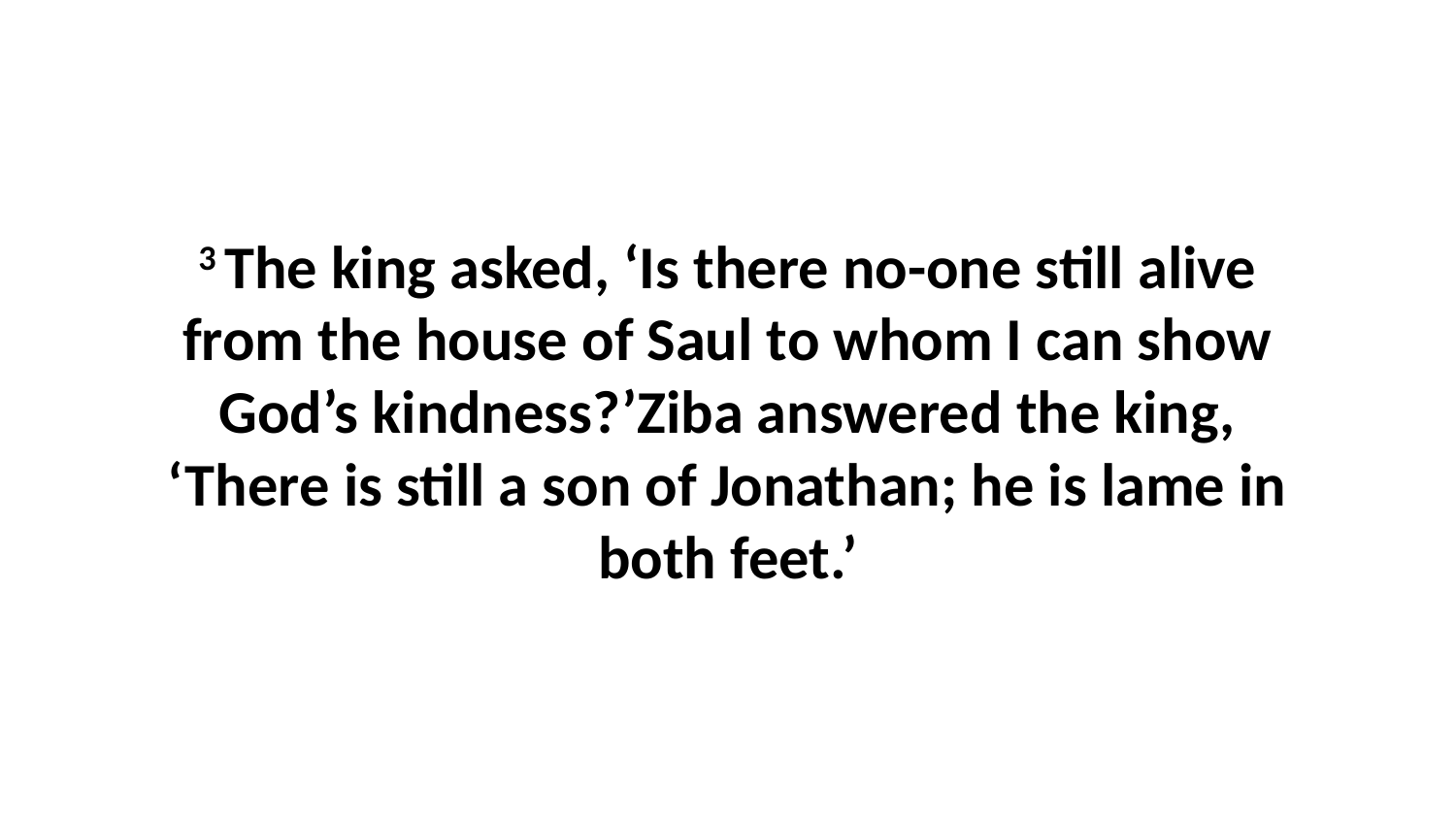

3 The king asked, ‘Is there no-one still alive from the house of Saul to whom I can show God’s kindness?’Ziba answered the king, ‘There is still a son of Jonathan; he is lame in both feet.’